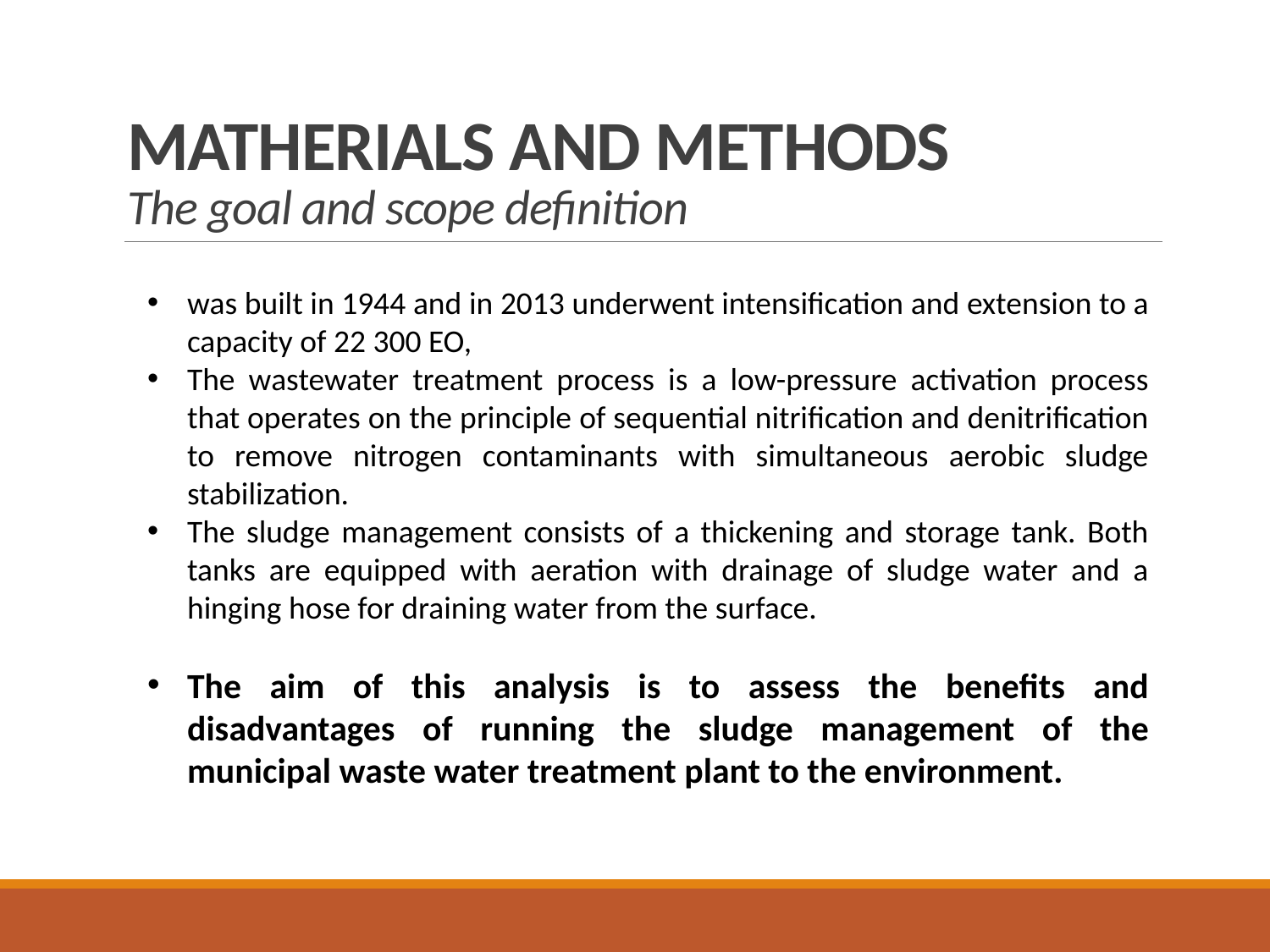

# MATHERIALS AND METHODS The goal and scope definition
was built in 1944 and in 2013 underwent intensification and extension to a capacity of 22 300 EO,
The wastewater treatment process is a low-pressure activation process that operates on the principle of sequential nitrification and denitrification to remove nitrogen contaminants with simultaneous aerobic sludge stabilization.
The sludge management consists of a thickening and storage tank. Both tanks are equipped with aeration with drainage of sludge water and a hinging hose for draining water from the surface.

The aim of this analysis is to assess the benefits and disadvantages of running the sludge management of the municipal waste water treatment plant to the environment.